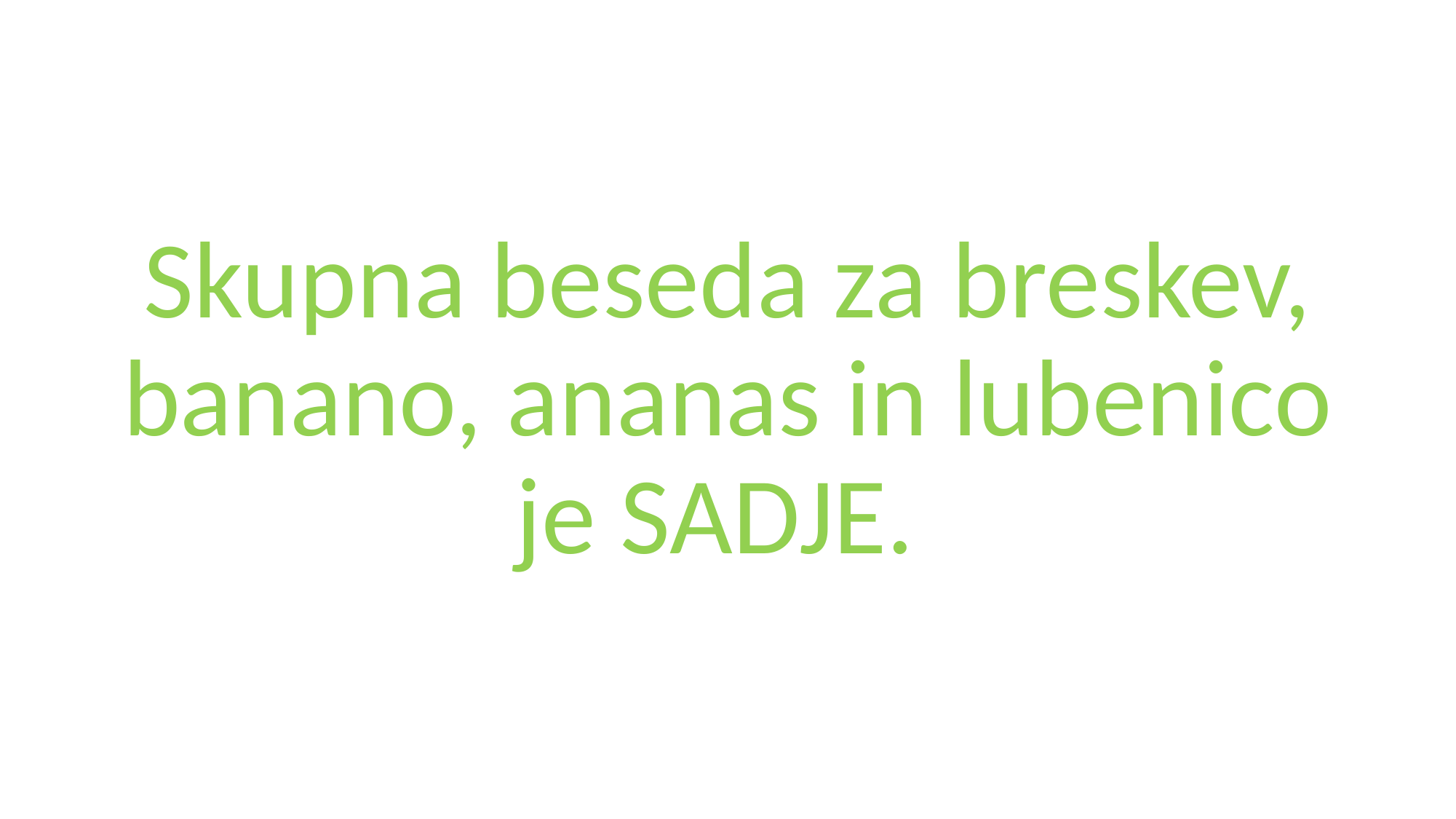

Skupna beseda za breskev, banano, ananas in lubenico je SADJE.